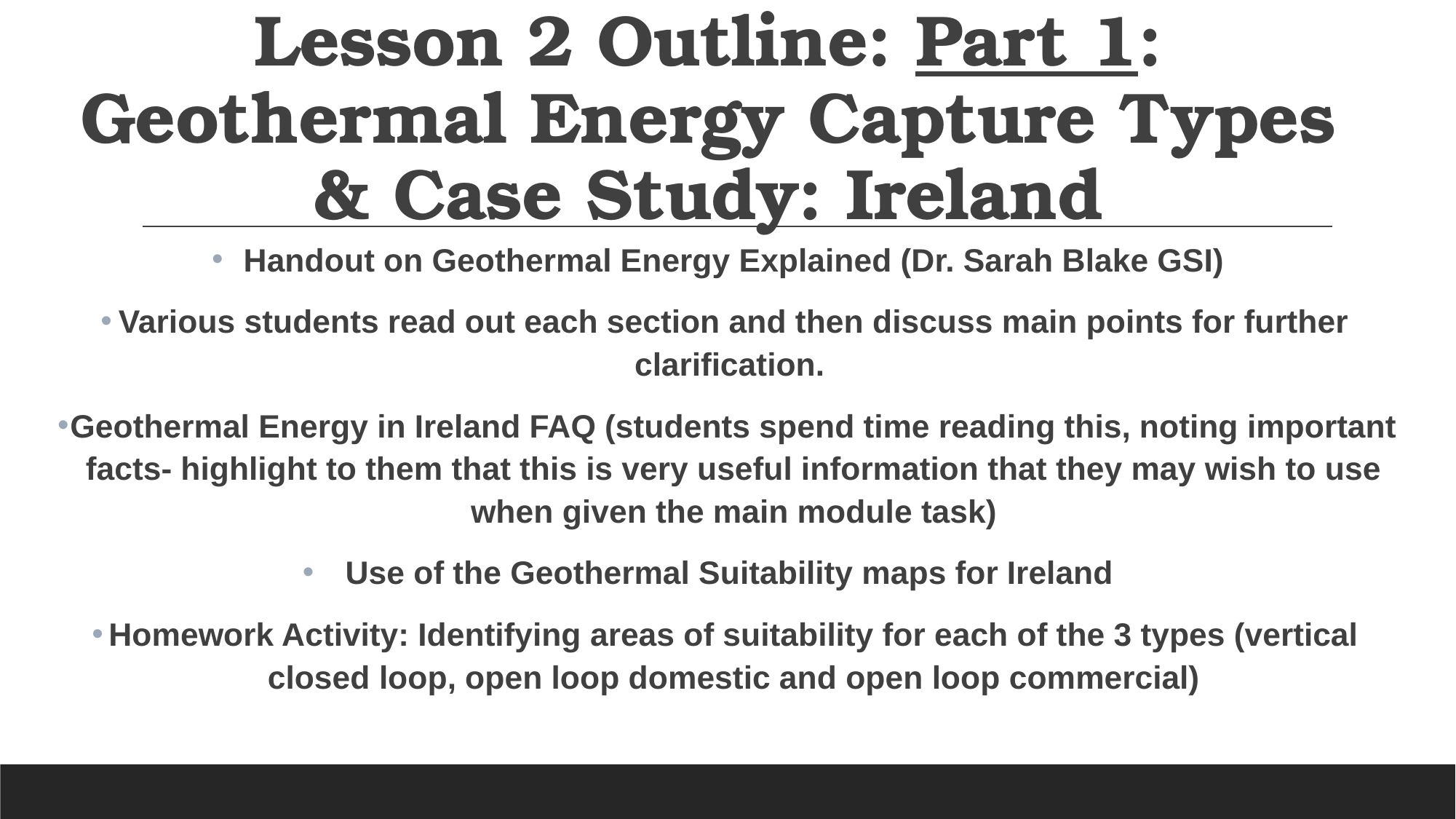

# Lesson 2 Outline: Part 1: Geothermal Energy Capture Types & Case Study: Ireland
Handout on Geothermal Energy Explained (Dr. Sarah Blake GSI)
Various students read out each section and then discuss main points for further clarification.
Geothermal Energy in Ireland FAQ (students spend time reading this, noting important facts- highlight to them that this is very useful information that they may wish to use when given the main module task)
Use of the Geothermal Suitability maps for Ireland
Homework Activity: Identifying areas of suitability for each of the 3 types (vertical closed loop, open loop domestic and open loop commercial)